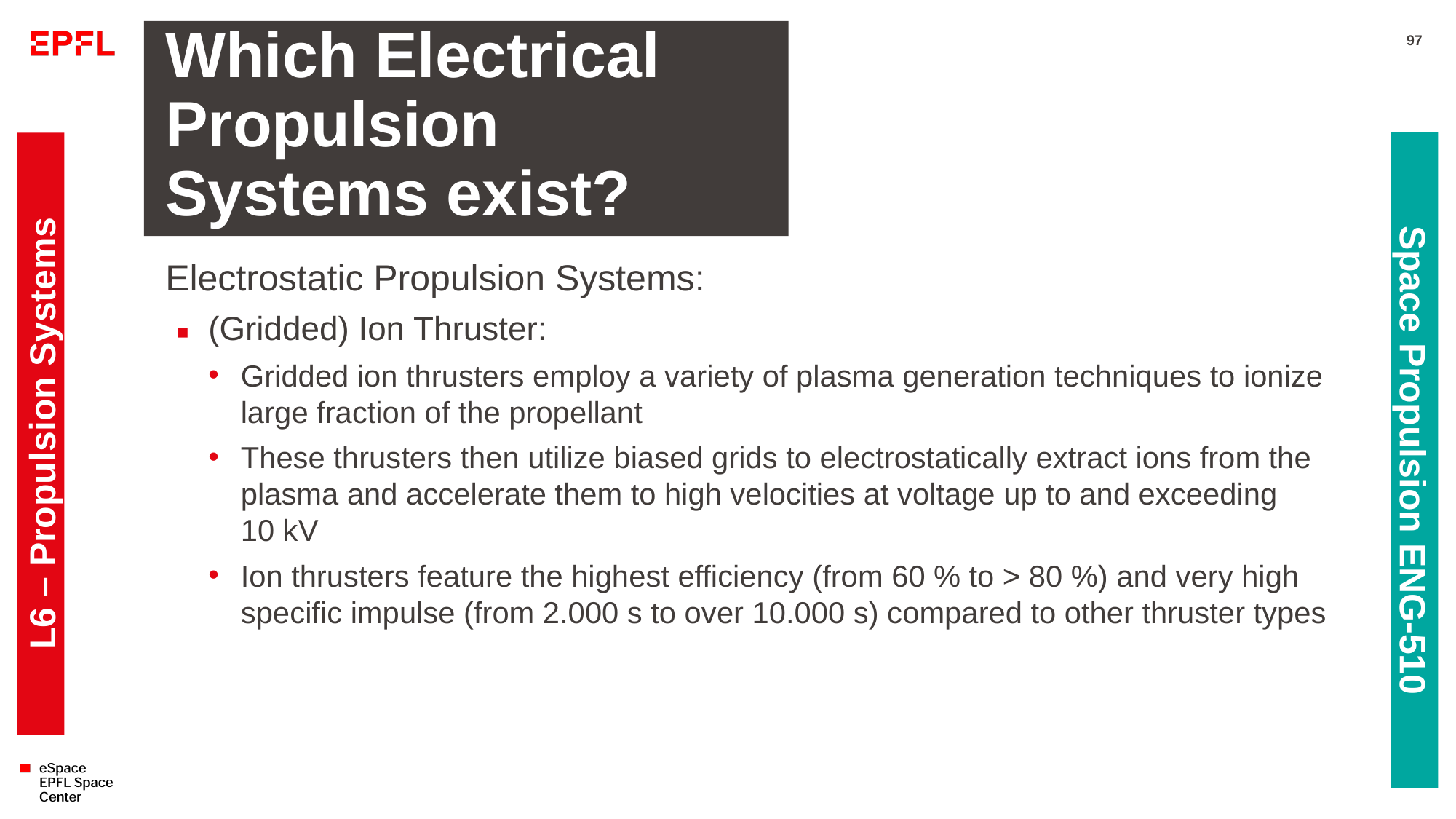

# Which Electrical Propulsion Systems exist?
97
Electrostatic Propulsion Systems:
(Gridded) Ion Thruster:
Gridded ion thrusters employ a variety of plasma generation techniques to ionize large fraction of the propellant
These thrusters then utilize biased grids to electrostatically extract ions from the plasma and accelerate them to high velocities at voltage up to and exceeding
10 kV
Ion thrusters feature the highest efficiency (from 60 % to > 80 %) and very high specific impulse (from 2.000 s to over 10.000 s) compared to other thruster types
L6 – Propulsion Systems
Space Propulsion ENG-510